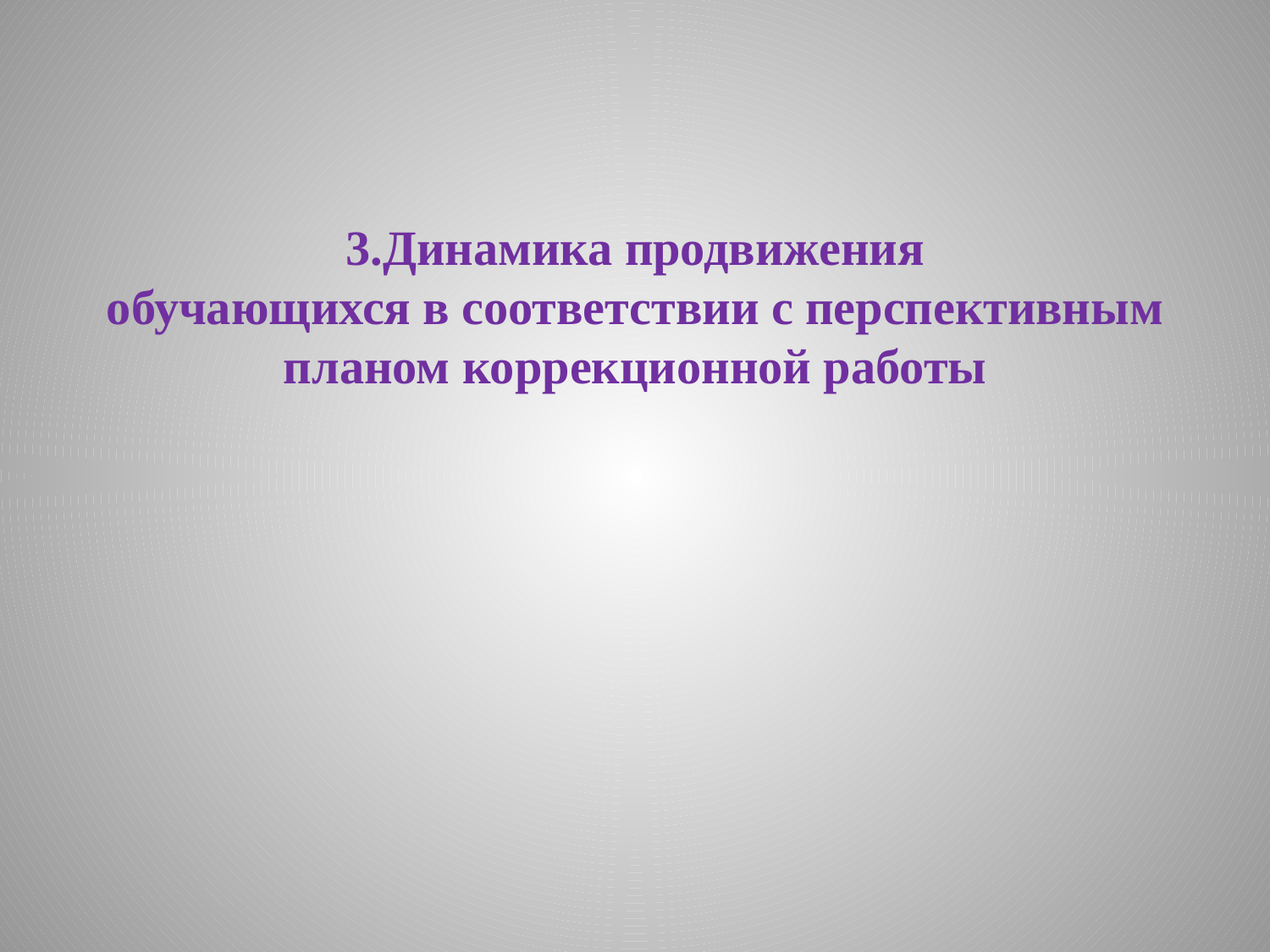

# 3.Динамика продвижения обучающихся в соответствии с перспективным планом коррекционной работы